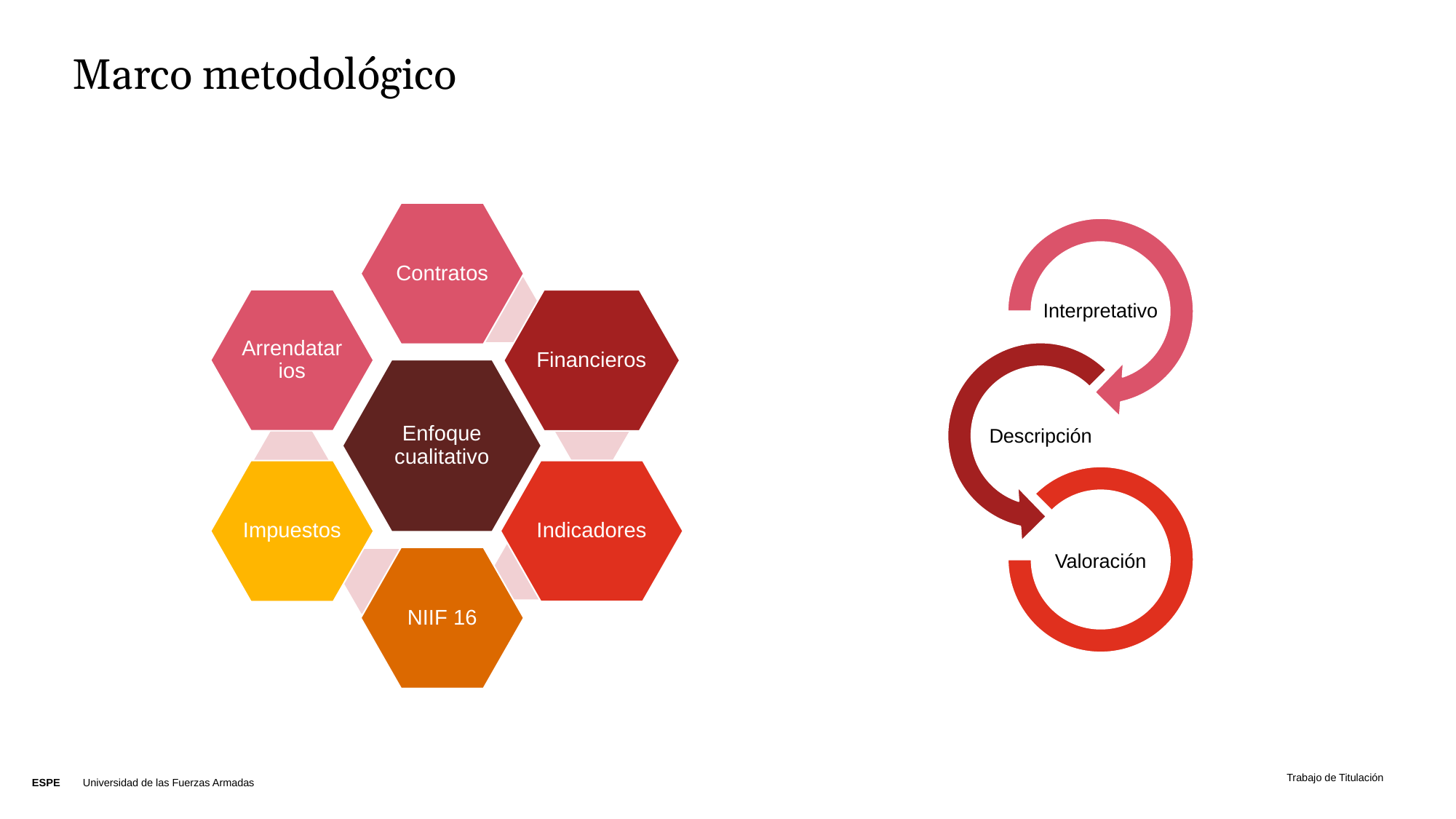

# Marco metodológico
Enfoque cualitativo
Contratos
Financieros
Indicadores
NIIF 16
Impuestos
Arrendatarios
Interpretativo
Descripción
Valoración